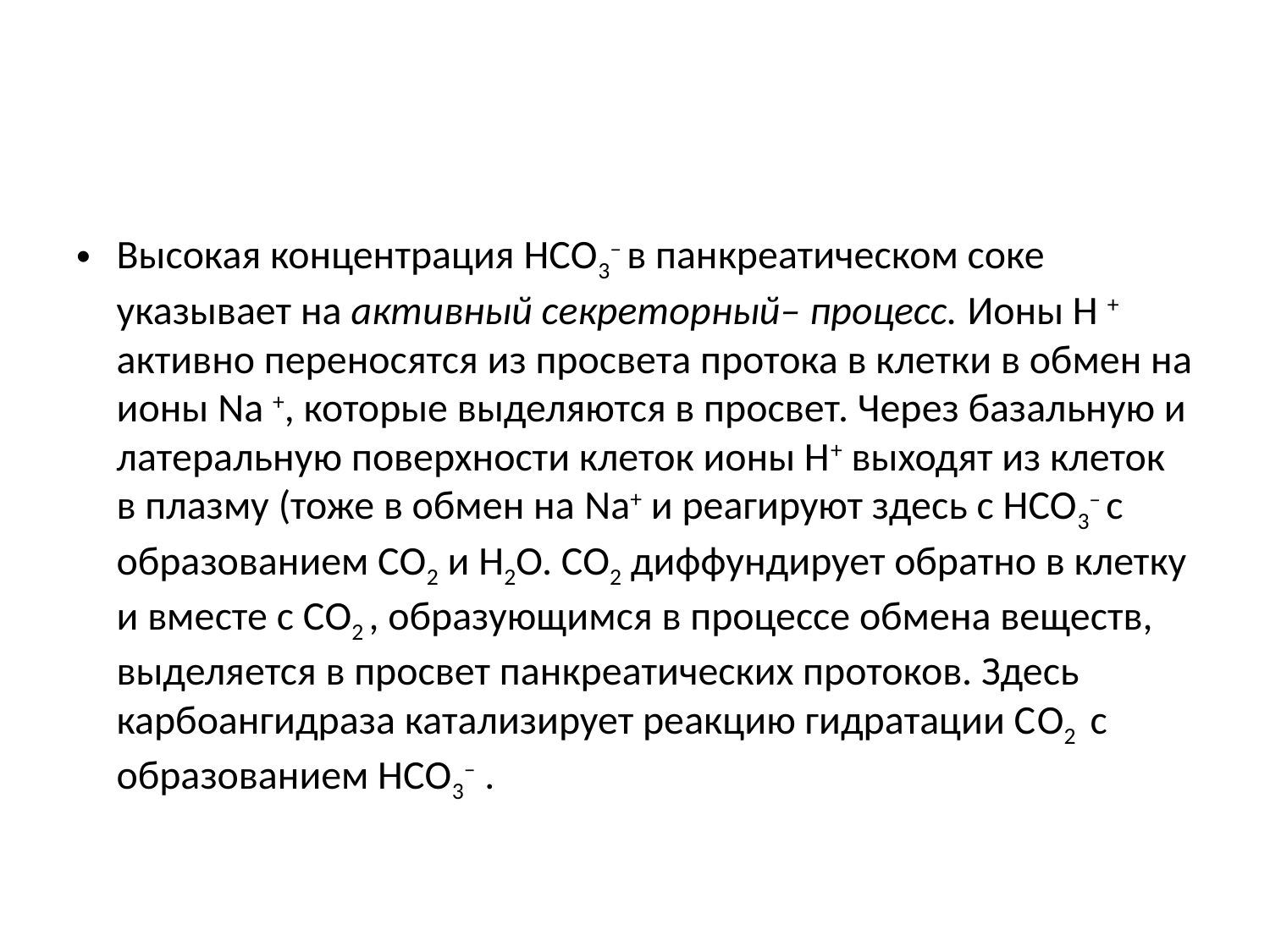

#
Высокая концентрация НСО3– в панкреатическом соке указывает на активный секреторный– процесс. Ионы Н + активно переносятся из просвета протока в клетки в обмен на ионы Na +, которые выделяются в просвет. Через базальную и латеральную поверхности клеток ионы Н+ выходят из клеток в плазму (тоже в обмен на Na+ и реагируют здесь с НСО3– с образованием СO2 и Н2О. СO2 диффундирует обратно в клетку и вместе с СO2 , образующимся в процессе обмена веществ, выделяется в просвет панкреатических протоков. Здесь карбоангидраза катализирует реакцию гидратации СO2  с образованием НСО3– .